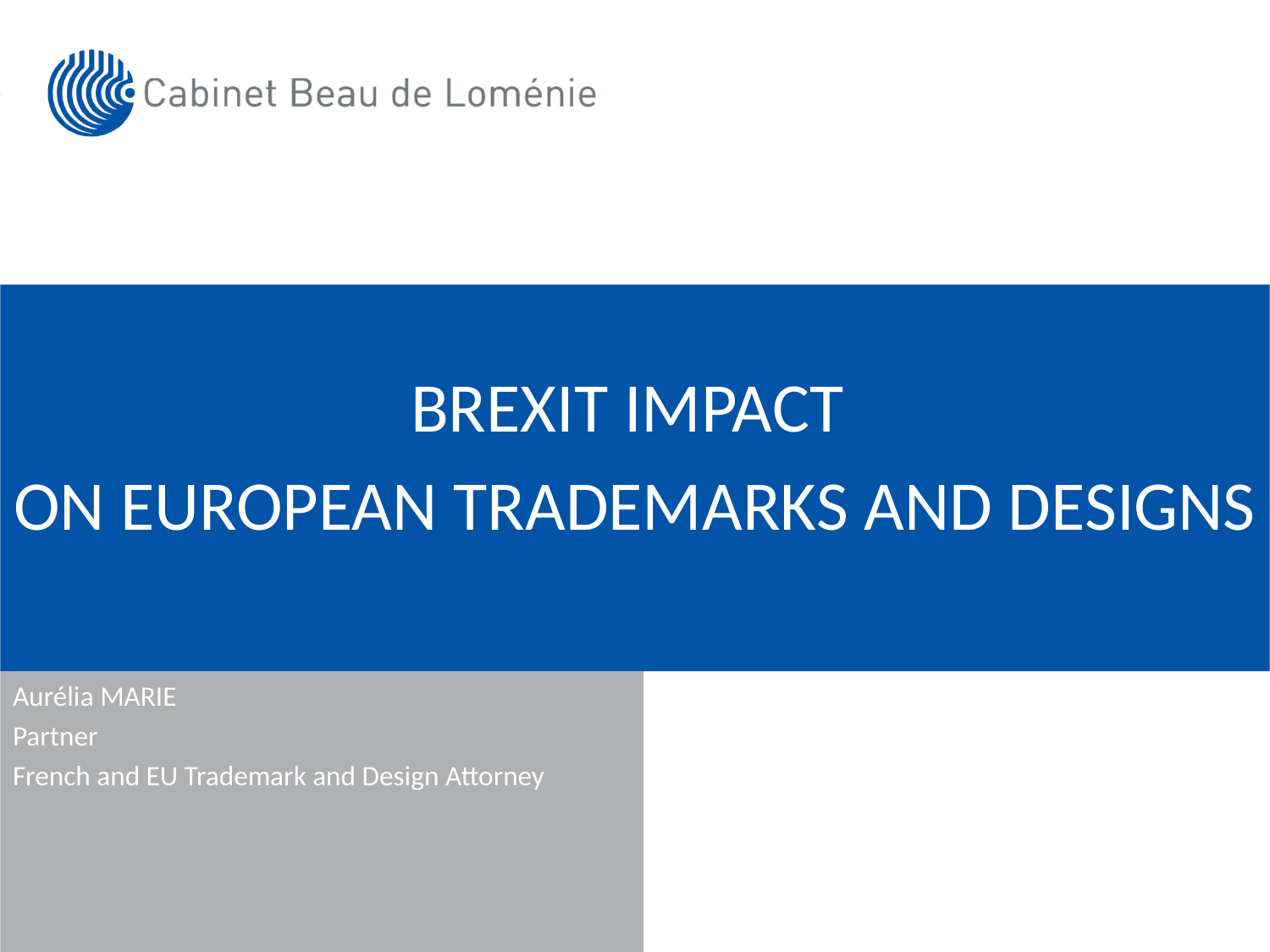

BREXIT IMPACT
ON EUROPEAN TRADEMARKS AND DESIGNS
Aurélia MARIE
Partner
French and EU Trademark and Design Attorney